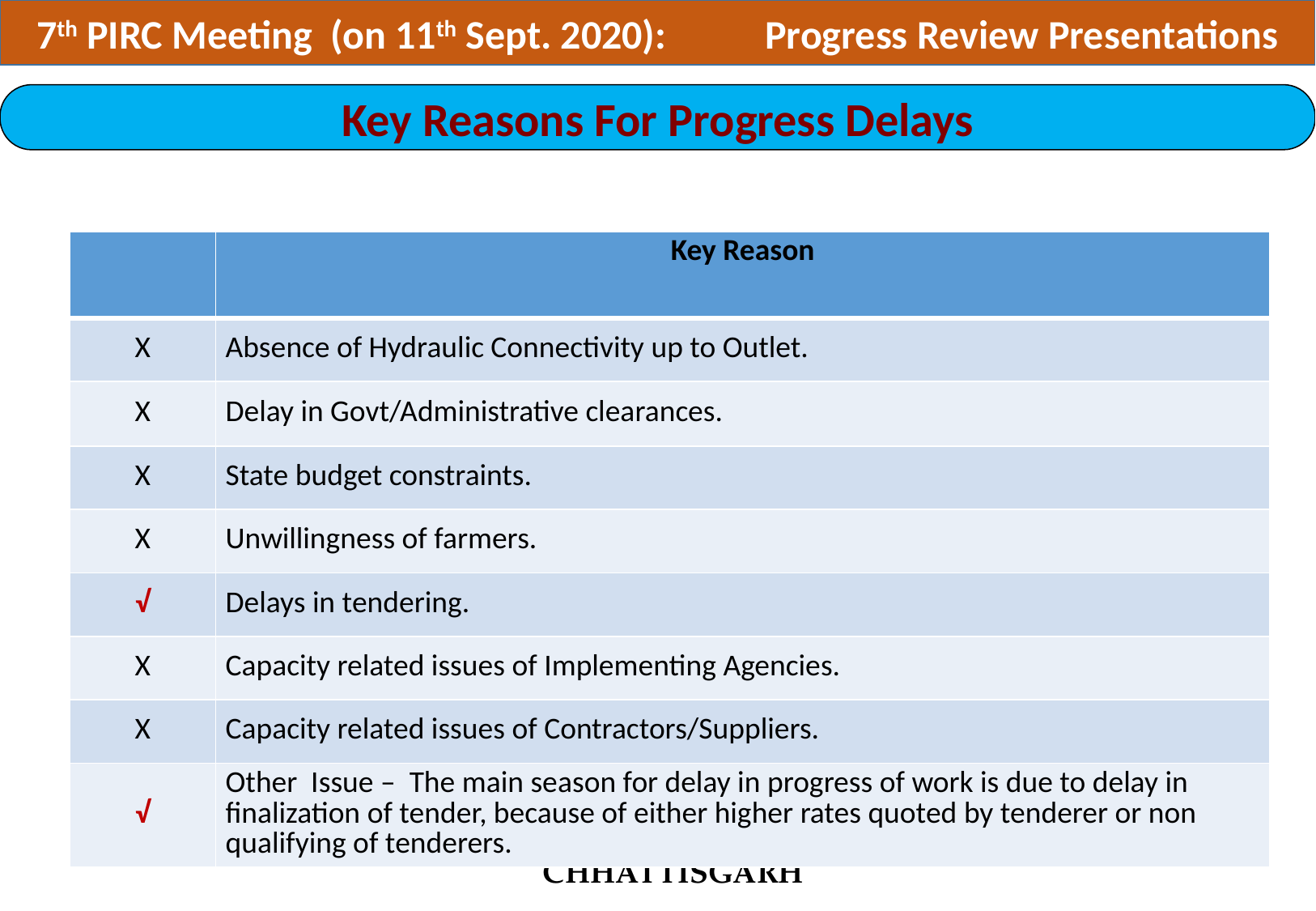

7th PIRC Meeting  (on 11th Sept. 2020):	Progress Review Presentations
Key Reasons For Progress Delays
|  | Key Reason |
| --- | --- |
| X | Absence of Hydraulic Connectivity up to Outlet. |
| X | Delay in Govt/Administrative clearances. |
| X | State budget constraints. |
| X | Unwillingness of farmers. |
| √ | Delays in tendering. |
| X | Capacity related issues of Implementing Agencies. |
| X | Capacity related issues of Contractors/Suppliers. |
| √ | Other Issue – The main season for delay in progress of work is due to delay in finalization of tender, because of either higher rates quoted by tenderer or non qualifying of tenderers. |
CHHATTISGARH